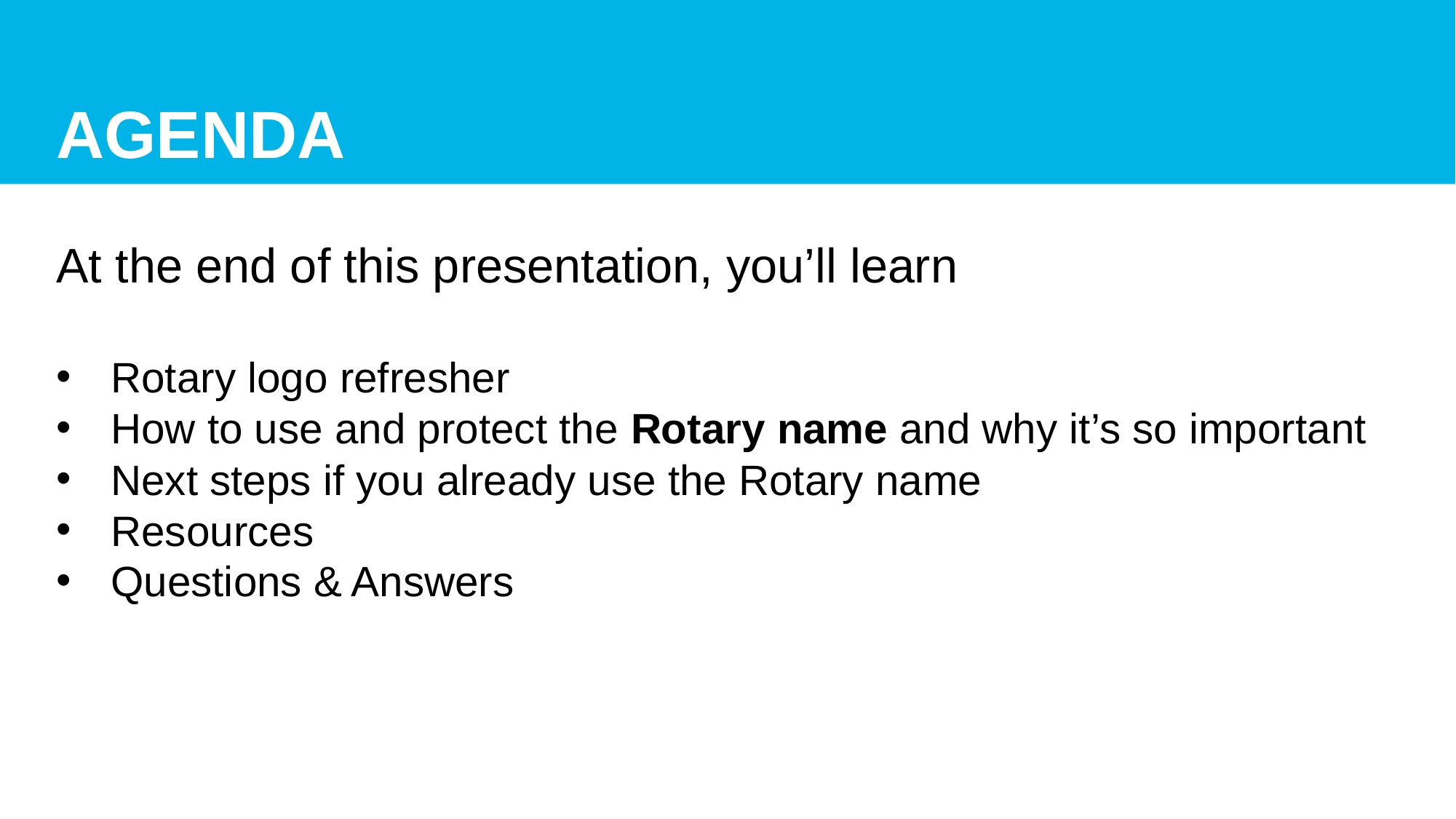

# AGENDA
At the end of this presentation, you’ll learn

Rotary logo refresher
How to use and protect the Rotary name and why it’s so important
Next steps if you already use the Rotary name
Resources
Questions & Answers